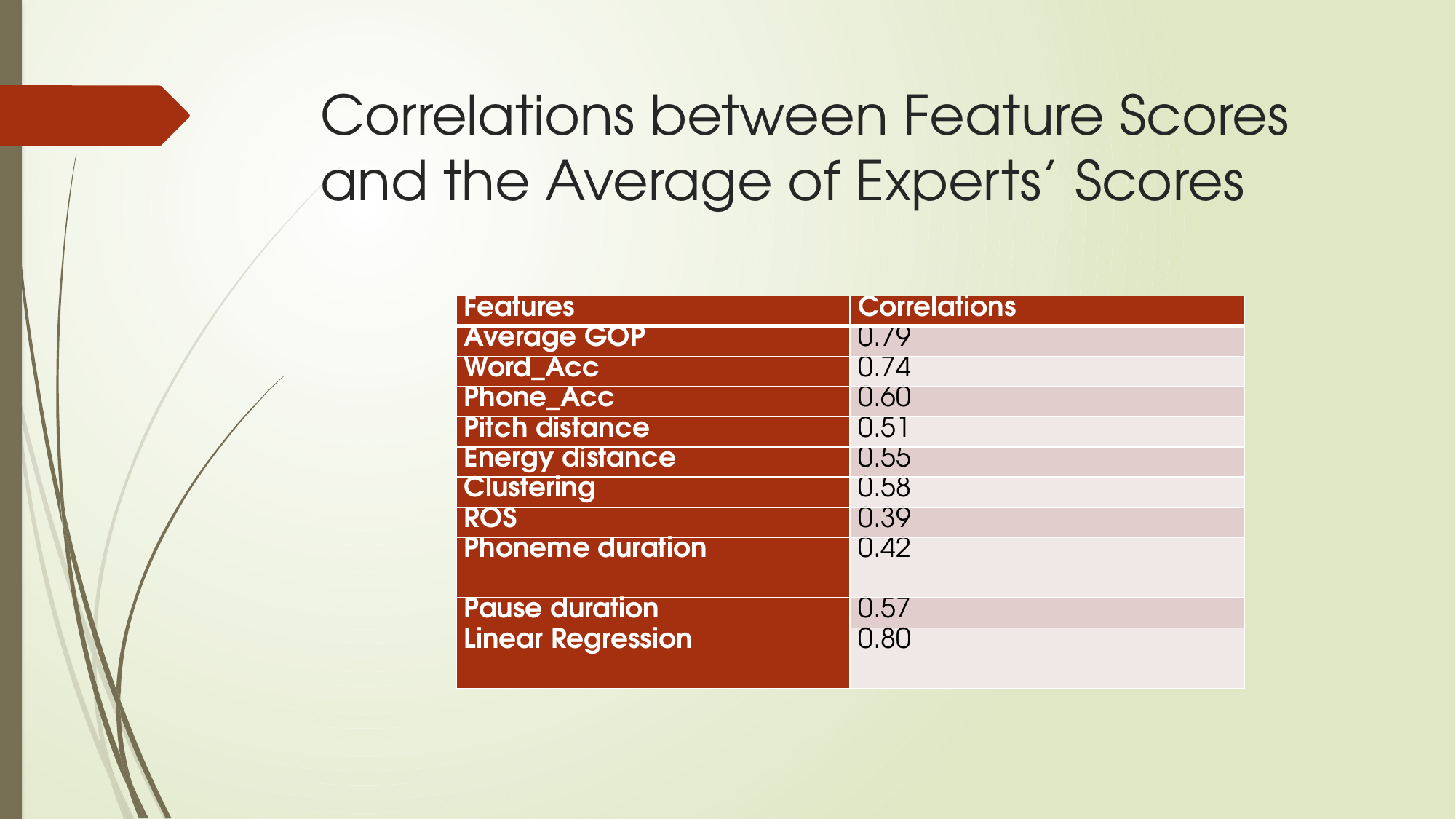

# Correlations between Feature Scores and the Average of Experts’ Scores
| Features | Correlations |
| --- | --- |
| Average GOP | 0.79 |
| Word\_Acc | 0.74 |
| Phone\_Acc | 0.60 |
| Pitch distance | 0.51 |
| Energy distance | 0.55 |
| Clustering | 0.58 |
| ROS | 0.39 |
| Phoneme duration | 0.42 |
| Pause duration | 0.57 |
| Linear Regression | 0.80 |